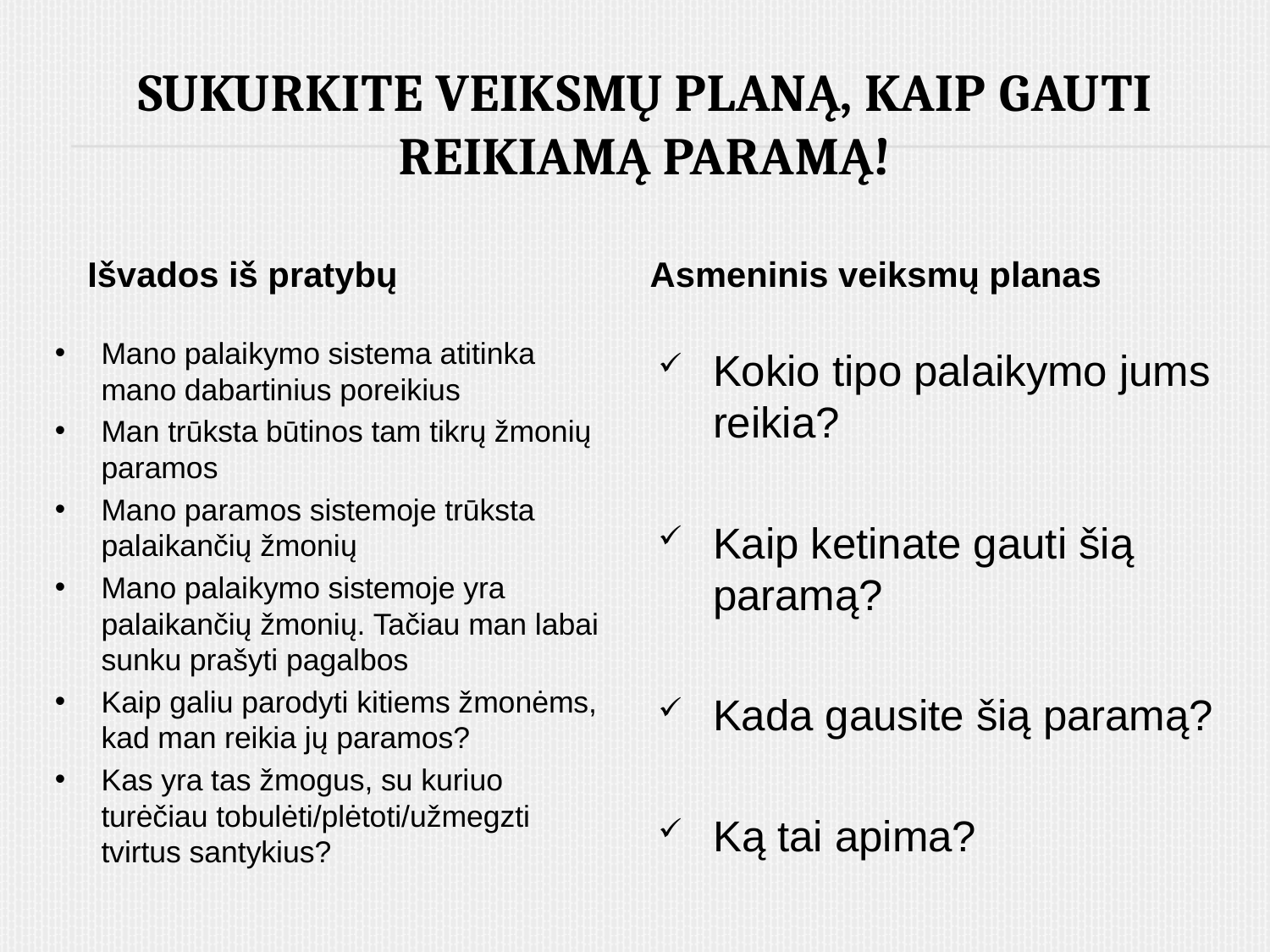

# Sukurkite veiksmų planą, kaip gauti reikiamą paramą!
Išvados iš pratybų
Asmeninis veiksmų planas

Mano palaikymo sistema atitinka mano dabartinius poreikius
Man trūksta būtinos tam tikrų žmonių paramos
Mano paramos sistemoje trūksta palaikančių žmonių
Mano palaikymo sistemoje yra palaikančių žmonių. Tačiau man labai sunku prašyti pagalbos
Kaip galiu parodyti kitiems žmonėms, kad man reikia jų paramos?
Kas yra tas žmogus, su kuriuo turėčiau tobulėti/plėtoti/užmegzti tvirtus santykius?

Kokio tipo palaikymo jums reikia?

Kaip ketinate gauti šią paramą?

Kada gausite šią paramą?

Ką tai apima?